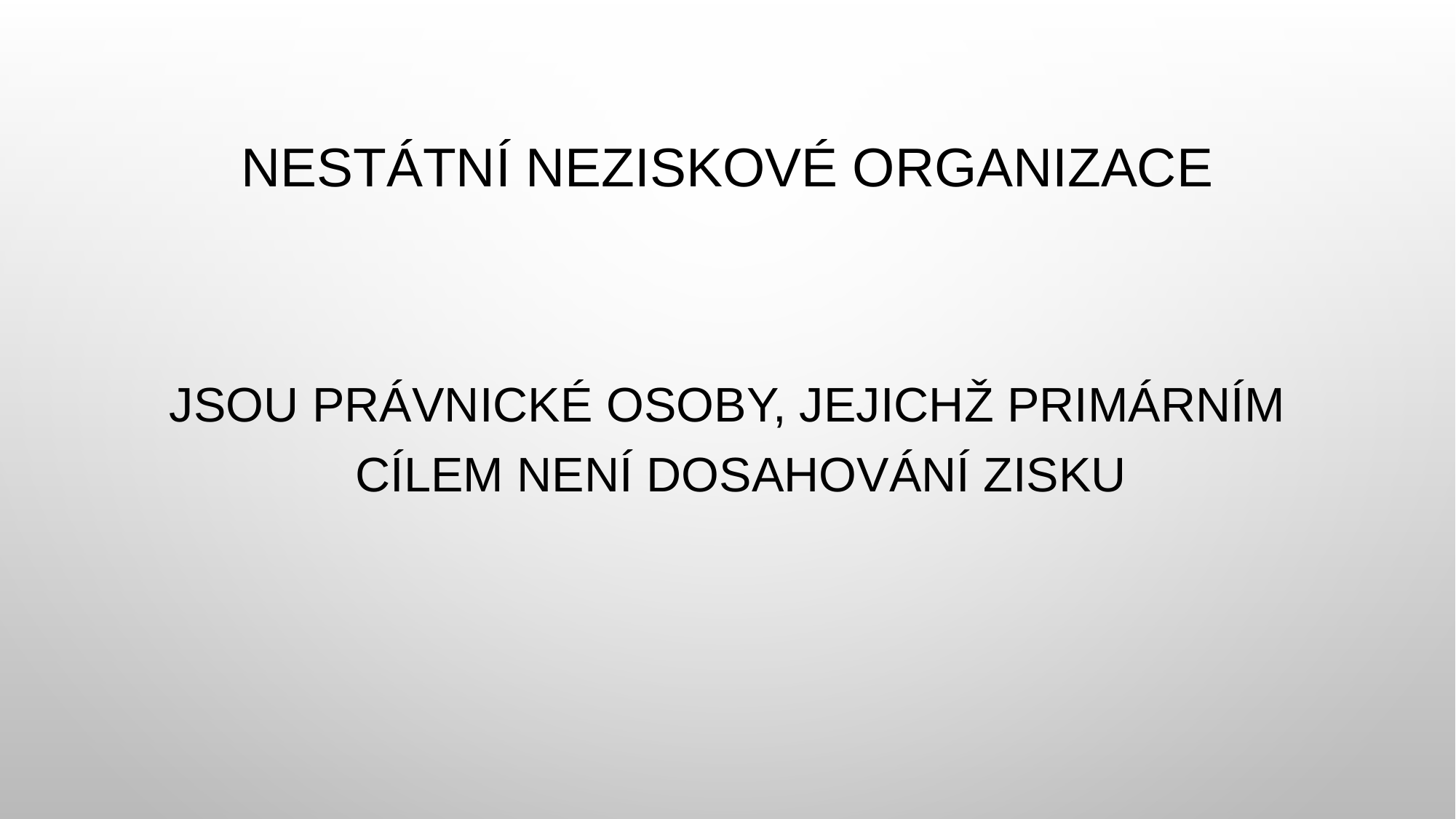

# Nestátní neziskové organizace

jsou právnické osoby, jejichž primárním cílem není dosahování zisku